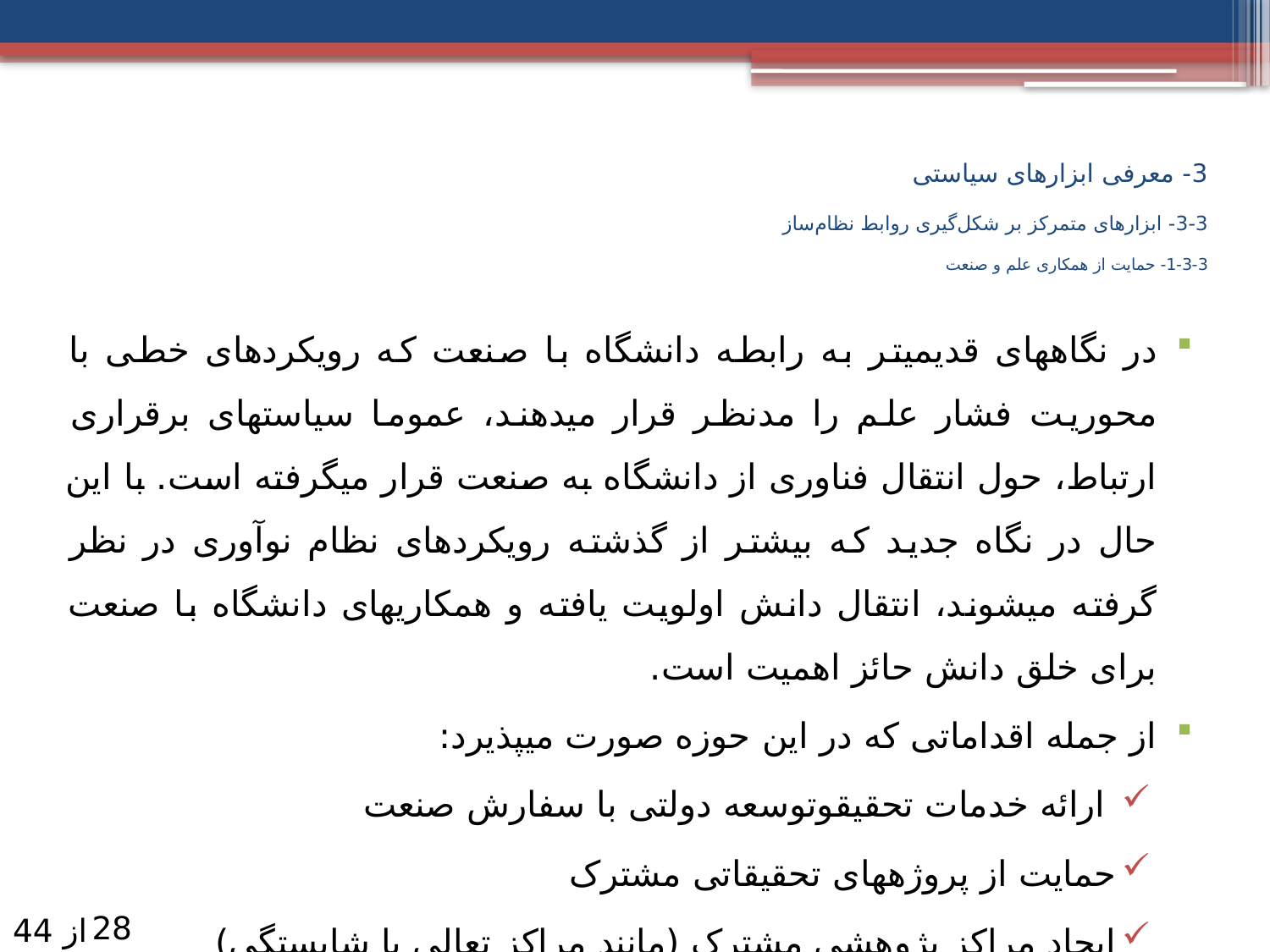

# 3- معرفی ابزارهای سیاستی 3-3- ابزارهای متمرکز بر شکل‌گیری روابط نظام‌ساز 3-3-1- حمایت از همکاری علم و صنعت
در نگاه­های قدیمی­تر به رابطه دانشگاه با صنعت که رویکردهای خطی با محوریت فشار علم را مدنظر قرار می­دهند، عموما سیاست­های برقراری ارتباط، حول انتقال فناوری از دانشگاه به صنعت قرار می­گرفته است. با این حال در نگاه جدید که بیشتر از گذشته رویکردهای نظام نوآوری در نظر گرفته می­شوند، انتقال دانش اولویت یافته و همکاری­های دانشگاه با صنعت برای خلق دانش حائز اهمیت است.
از جمله اقداماتی که در این حوزه صورت می­پذیرد:
 ارائه خدمات تحقیق­وتوسعه دولتی با سفارش صنعت
حمایت از پروژه­های تحقیقاتی مشترک
ایجاد مراکز پژوهشی مشترک (مانند مراکز تعالی یا شایستگی)
28
از 44